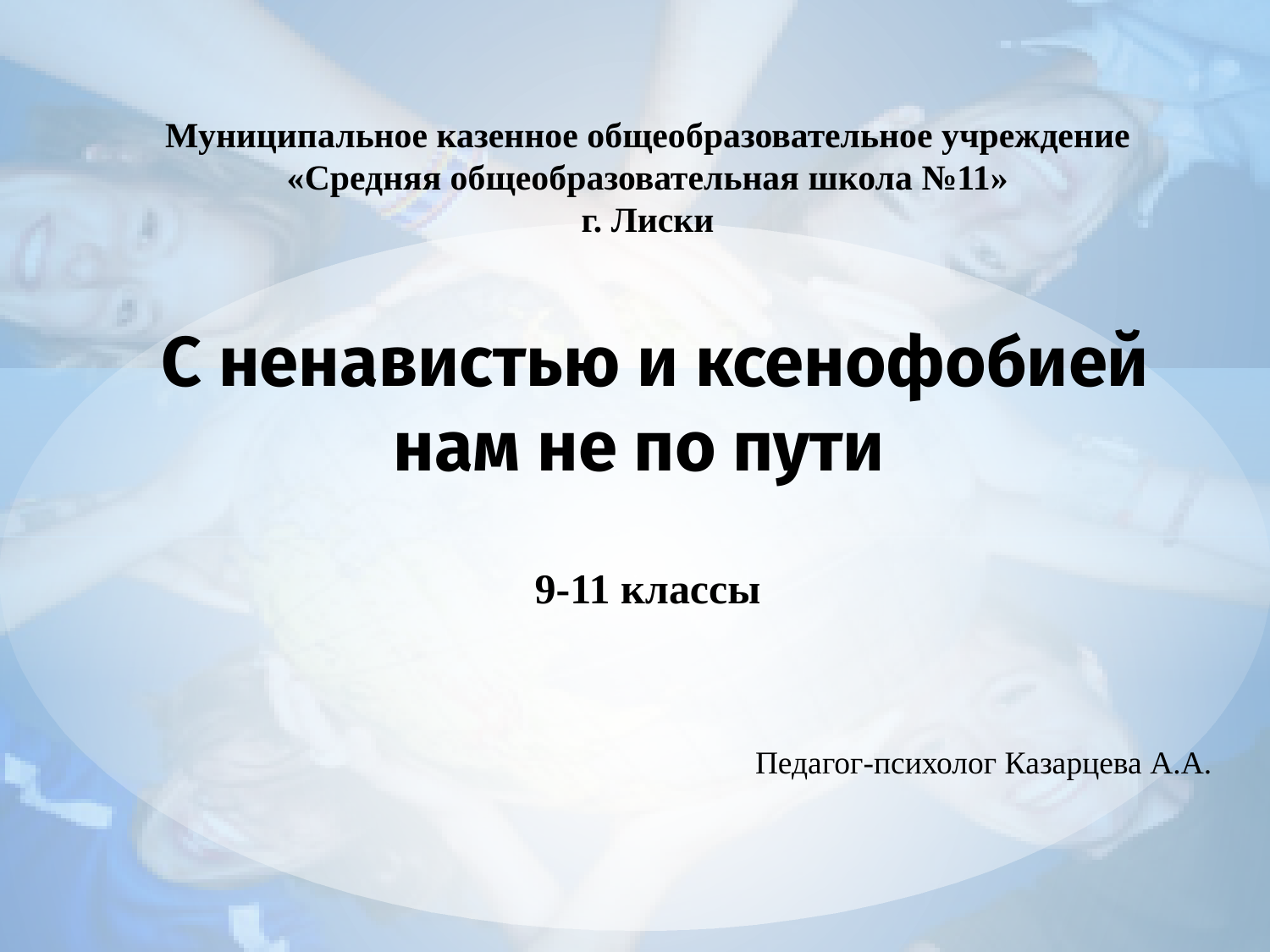

# Муниципальное казенное общеобразовательное учреждение «Средняя общеобразовательная школа №11» г. Лиски С ненавистью и ксенофобией нам не по пути 9-11 классы

Педагог-психолог Казарцева А.А.